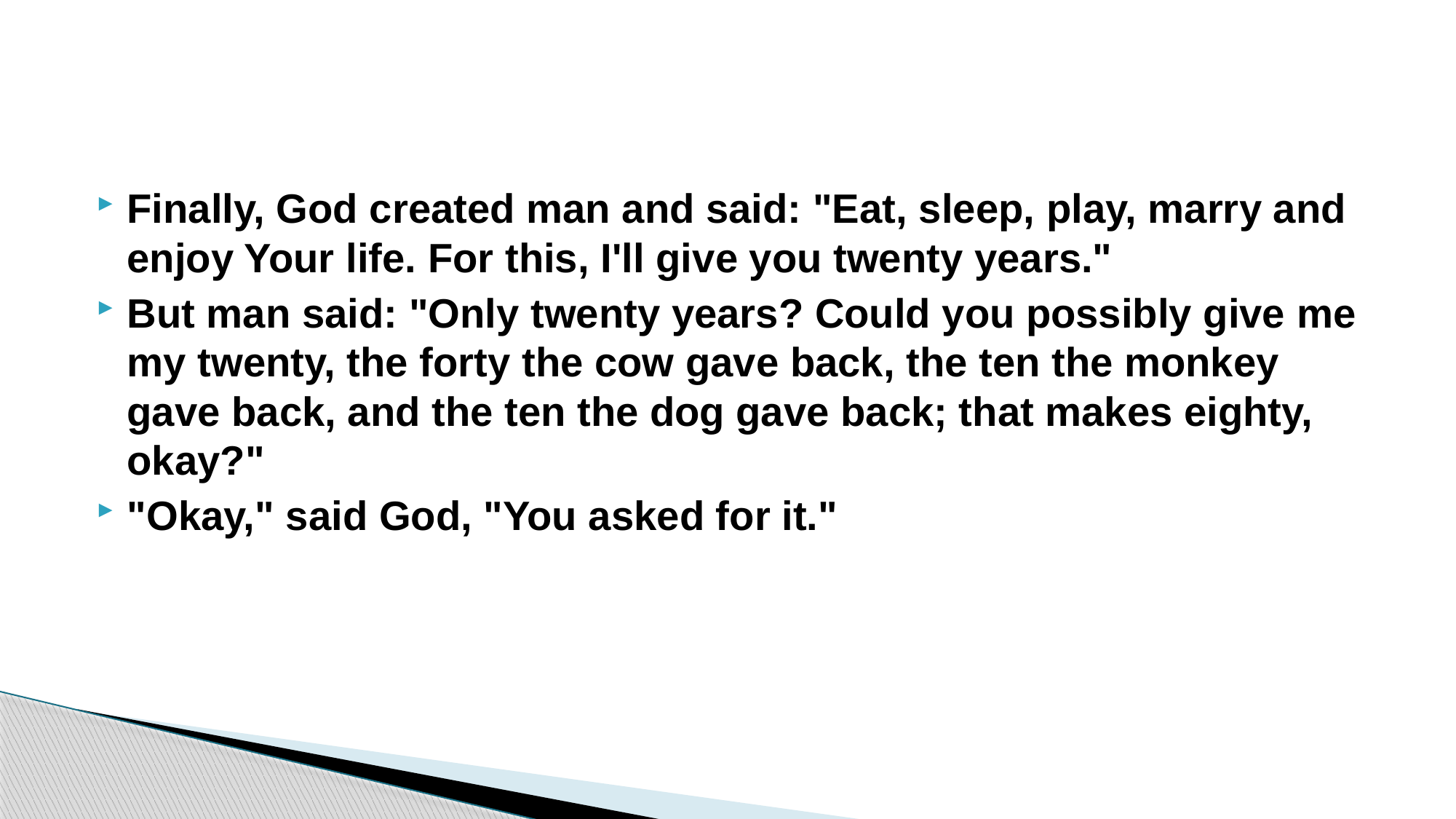

#
Finally, God created man and said: "Eat, sleep, play, marry and enjoy Your life. For this, I'll give you twenty years."
But man said: "Only twenty years? Could you possibly give me my twenty, the forty the cow gave back, the ten the monkey gave back, and the ten the dog gave back; that makes eighty, okay?"
"Okay," said God, "You asked for it."